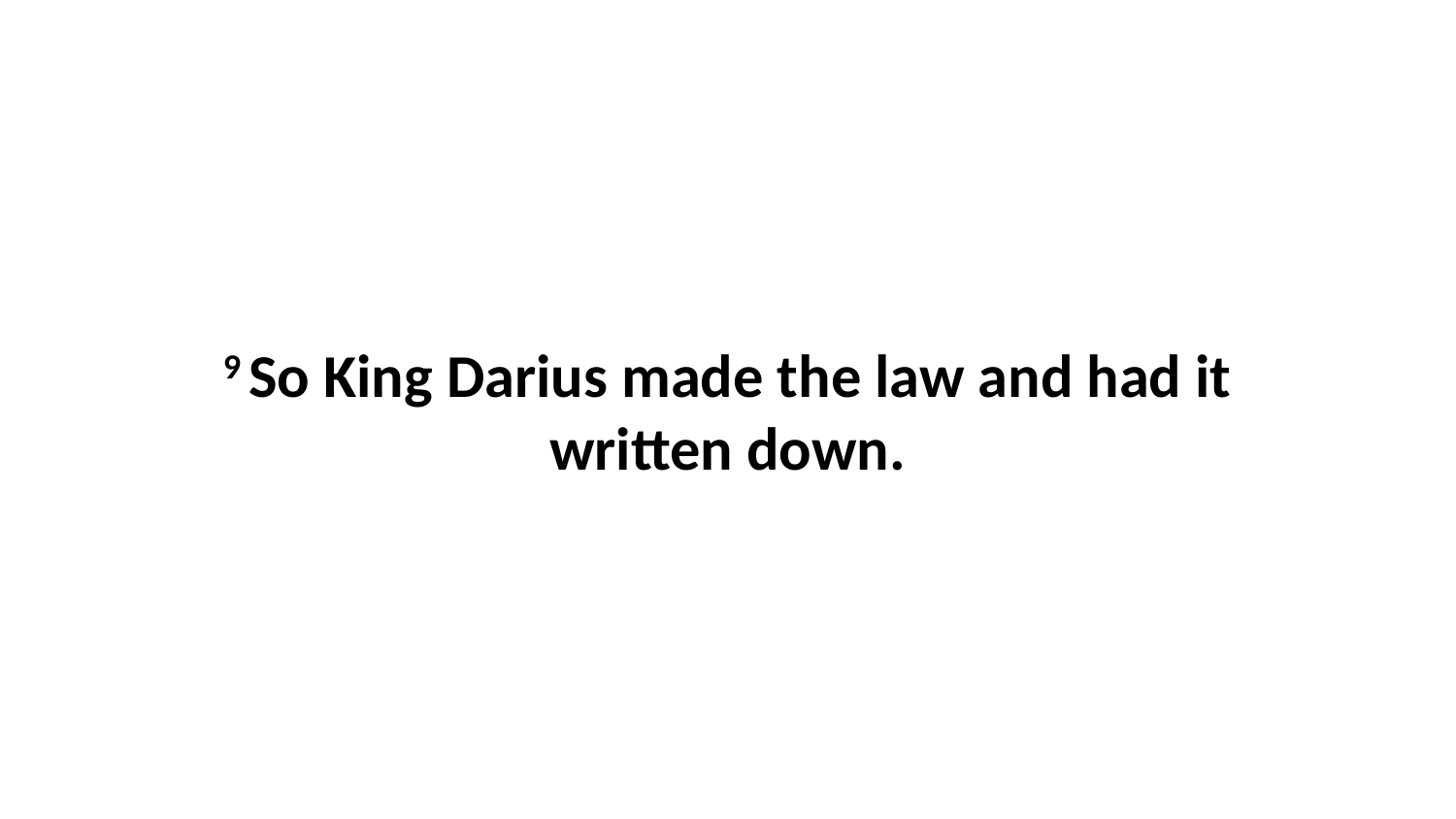

9 So King Darius made the law and had it written down.